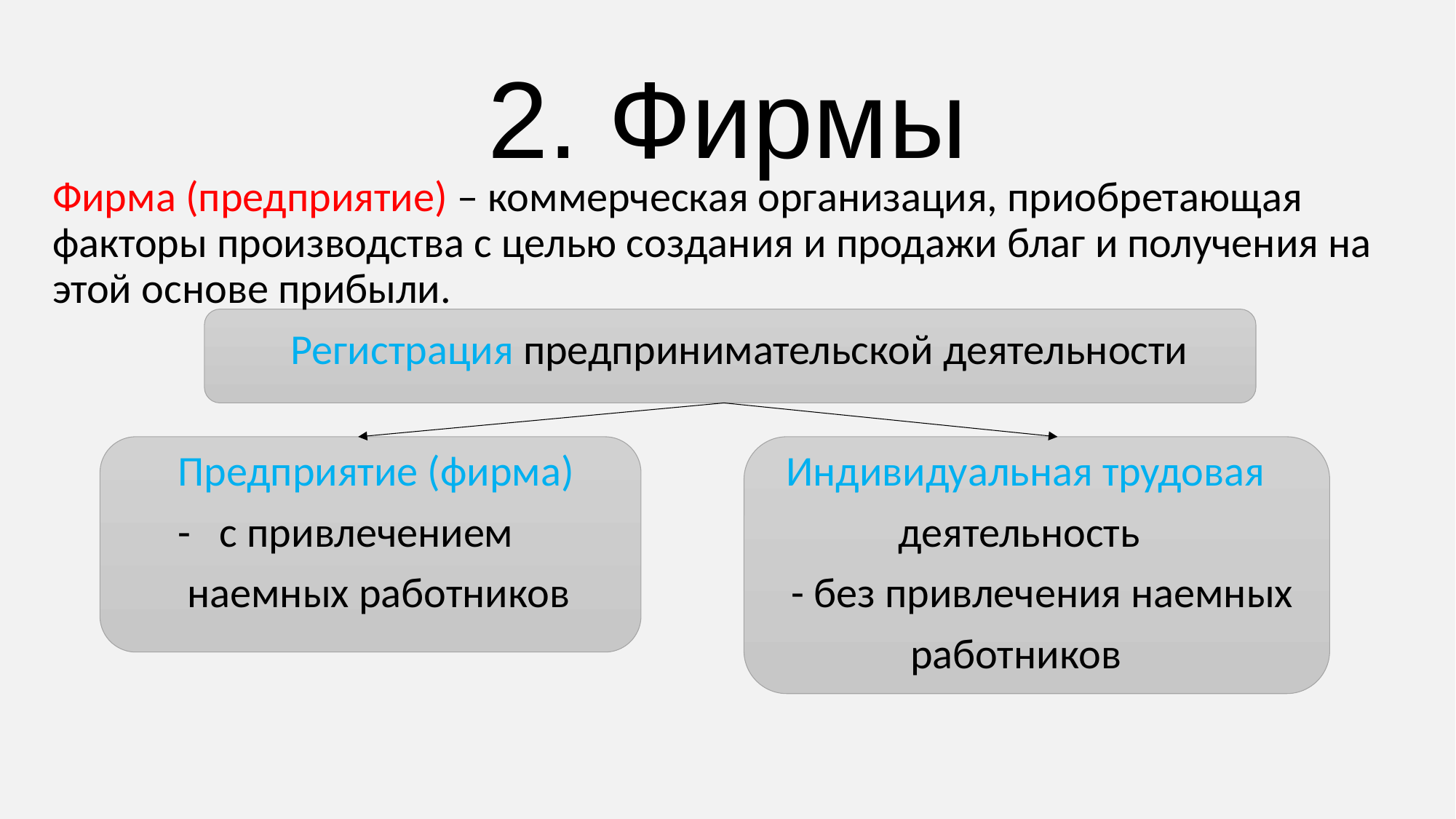

# 2. Фирмы
Фирма (предприятие) – коммерческая организация, приобретающая факторы производства с целью создания и продажи благ и получения на этой основе прибыли.
Регистрация предпринимательской деятельности

             Предприятие (фирма)                      Индивидуальная трудовая
             -   с привлечением                                        деятельность
              наемных работников                       - без привлечения наемных
                                                                                         работников